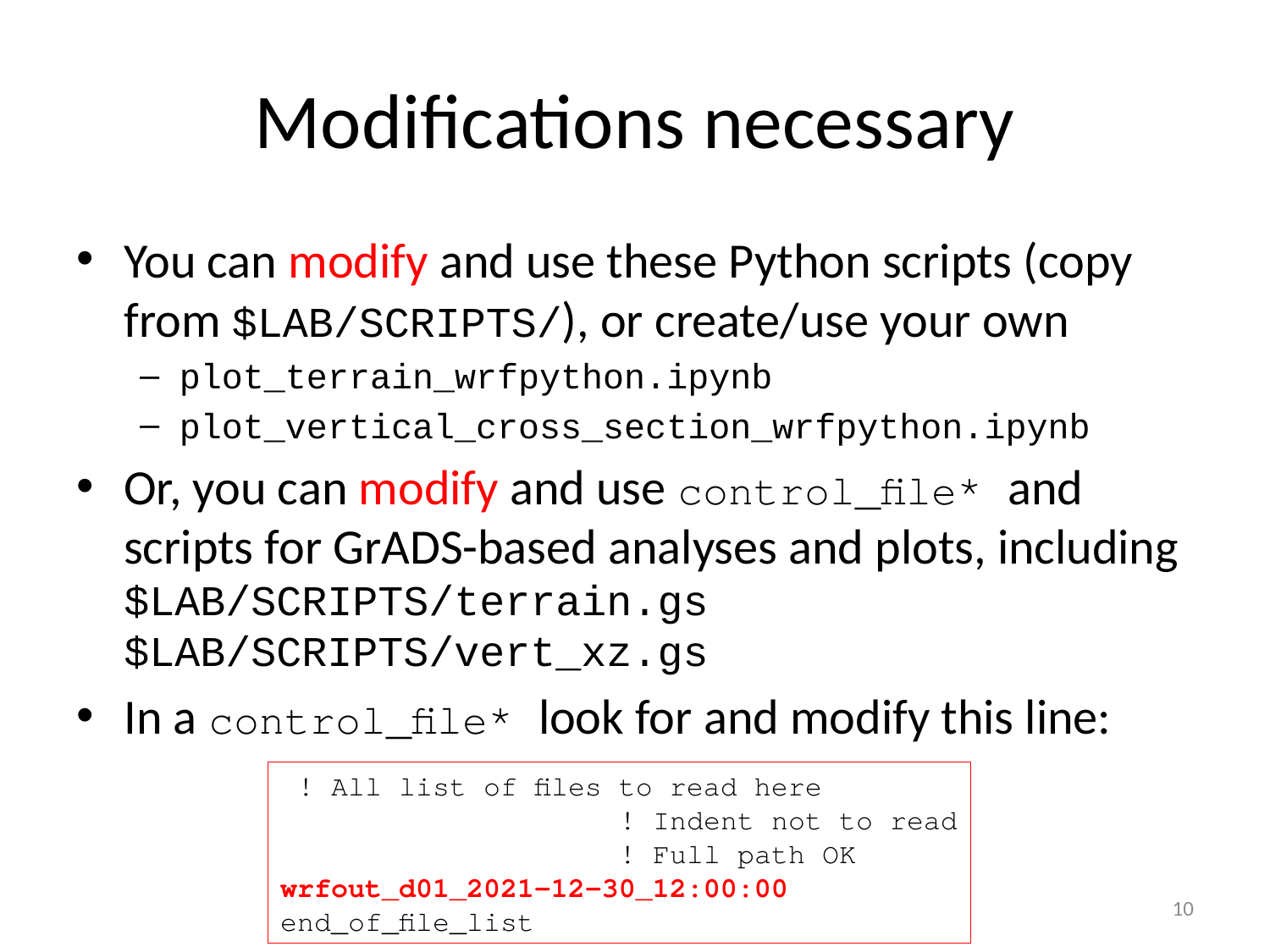

# Modifications necessary
You can modify and use these Python scripts (copy from $LAB/SCRIPTS/), or create/use your own
plot_terrain_wrfpython.ipynb
plot_vertical_cross_section_wrfpython.ipynb
Or, you can modify and use control_file* and scripts for GrADS-based analyses and plots, including $LAB/SCRIPTS/terrain.gs $LAB/SCRIPTS/vert_xz.gs
In a control_file* look for and modify this line:
 ! All list of files to read here
                    ! Indent not to read
                    ! Full path OK
wrfout_d01_2021-12-30_12:00:00
end_of_file_list
10